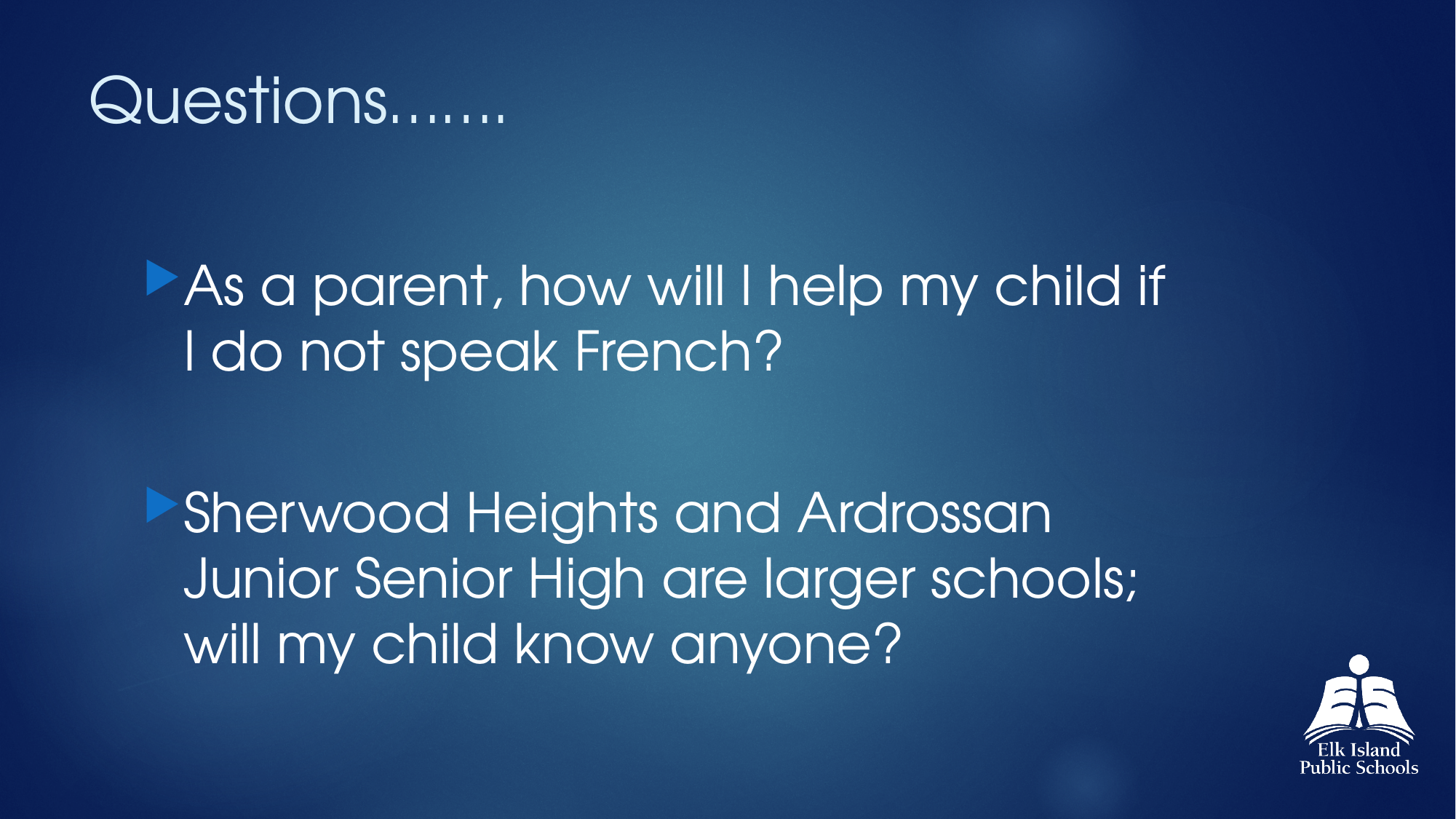

# Questions…….
As a parent, how will I help my child if I do not speak French?

Sherwood Heights and Ardrossan Junior Senior High are larger schools; will my child know anyone?